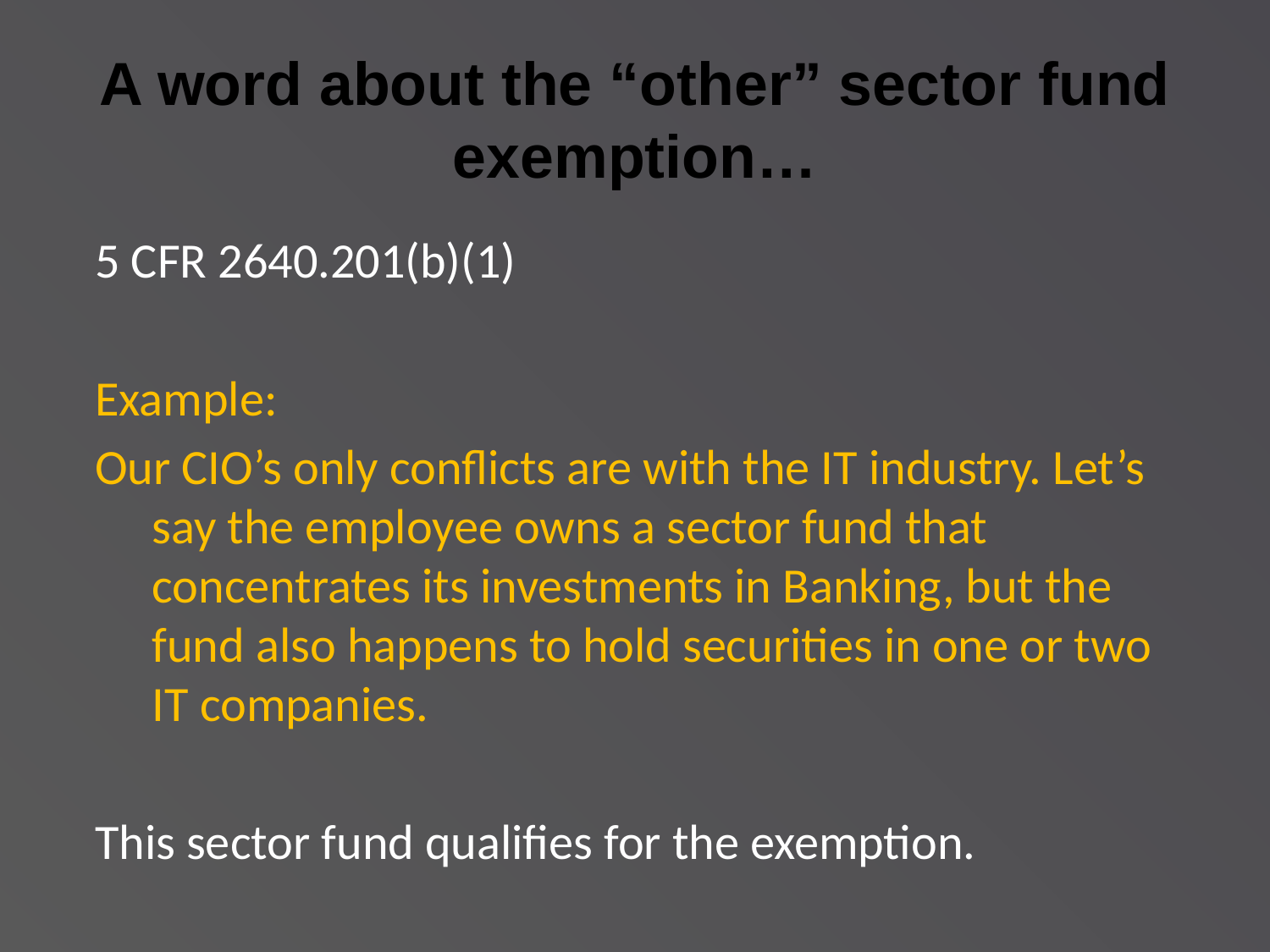

# A word about the “other” sector fund exemption…
5 CFR 2640.201(b)(1)

Example:
Our CIO’s only conflicts are with the IT industry. Let’s say the employee owns a sector fund that concentrates its investments in Banking, but the fund also happens to hold securities in one or two IT companies.

This sector fund qualifies for the exemption.